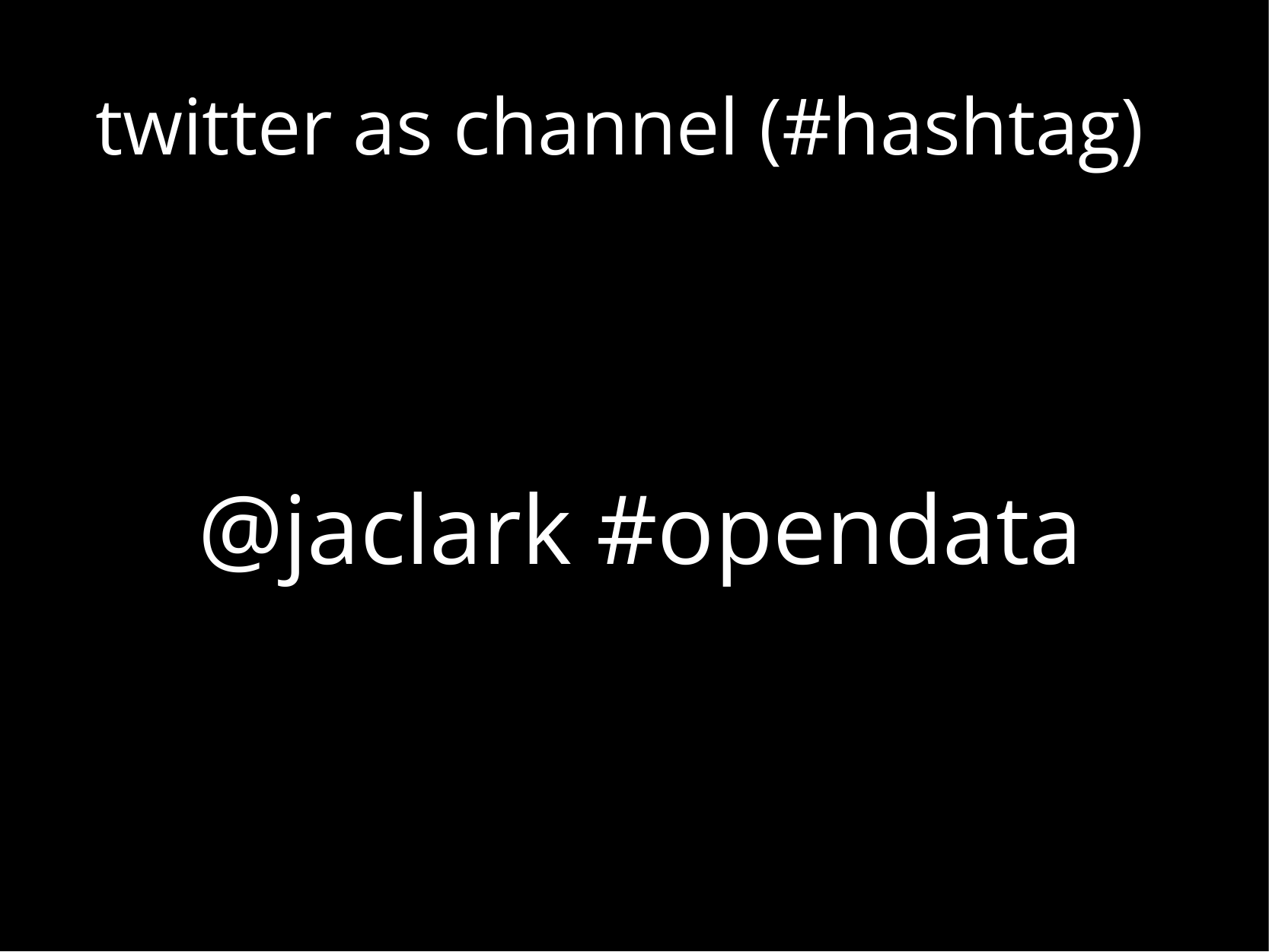

# twitter as channel (#hashtag)

@jaclark #opendata